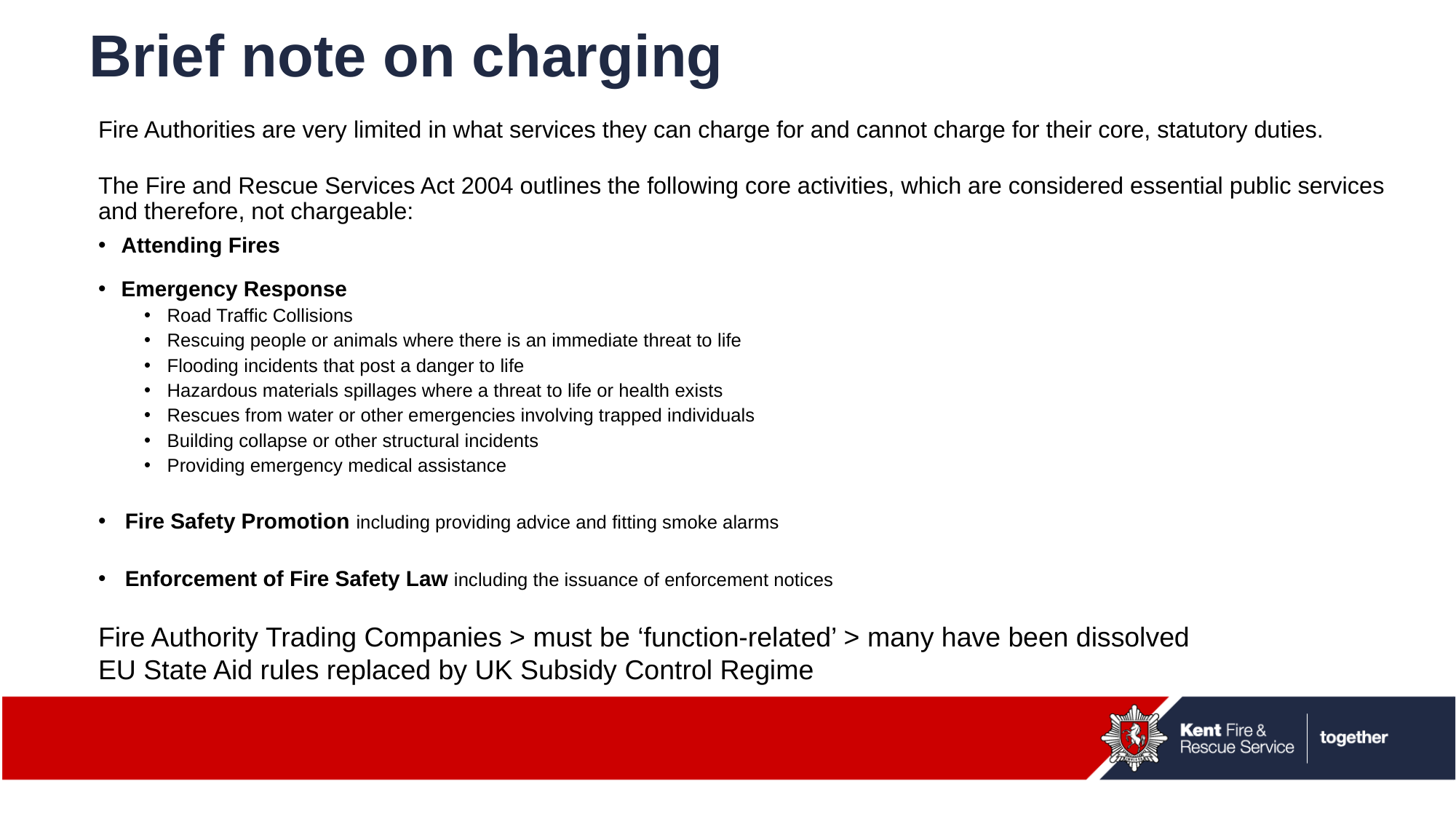

# Brief note on charging
Fire Authorities are very limited in what services they can charge for and cannot charge for their core, statutory duties.

The Fire and Rescue Services Act 2004 outlines the following core activities, which are considered essential public services and therefore, not chargeable:
Attending Fires

Emergency Response
Road Traffic Collisions
Rescuing people or animals where there is an immediate threat to life
Flooding incidents that post a danger to life
Hazardous materials spillages where a threat to life or health exists
Rescues from water or other emergencies involving trapped individuals
Building collapse or other structural incidents
Providing emergency medical assistance

Fire Safety Promotion including providing advice and fitting smoke alarms

Enforcement of Fire Safety Law including the issuance of enforcement notices

Fire Authority Trading Companies > must be ‘function-related’ > many have been dissolved
EU State Aid rules replaced by UK Subsidy Control Regime